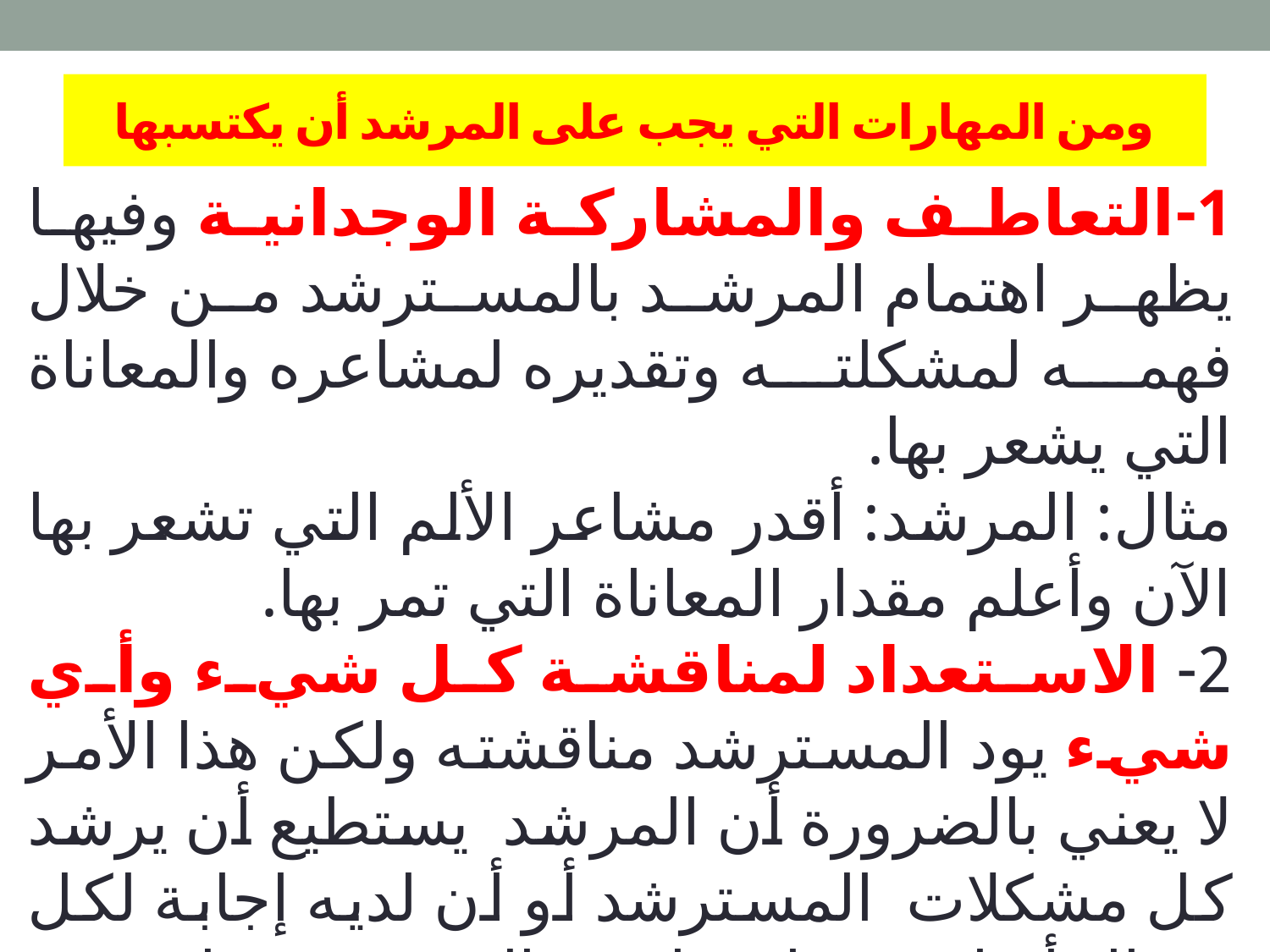

# ومن المهارات التي يجب على المرشد أن يكتسبها
1-التعاطف والمشاركة الوجدانية وفيها يظهر اهتمام المرشد بالمسترشد من خلال فهمه لمشكلته وتقديره لمشاعره والمعاناة التي يشعر بها.
مثال: المرشد: أقدر مشاعر الألم التي تشعر بها الآن وأعلم مقدار المعاناة التي تمر بها.
2- الاستعداد لمناقشة كل شيء وأي شيء يود المسترشد مناقشته ولكن هذا الأمر لا يعني بالضرورة أن المرشد  يستطيع أن يرشد كل مشكلات  المسترشد أو أن لديه إجابة لكل سؤال أو استفسار يطرحه المسترشد بل يعني أن المرشد لديه استعداد لبذل الجهد في محاولة مساعدة المسترشد.